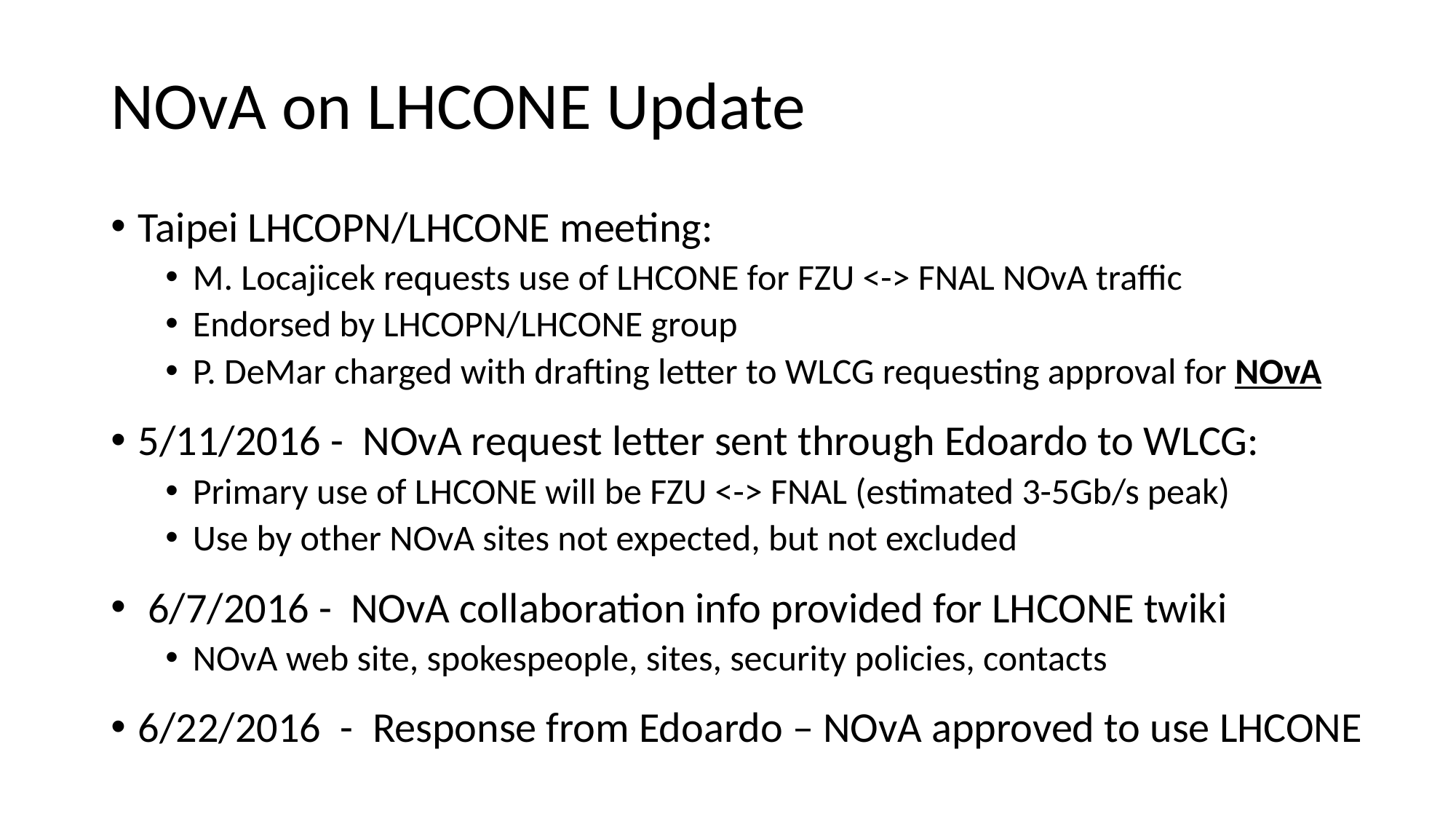

# NOvA on LHCONE Update
Taipei LHCOPN/LHCONE meeting:
M. Locajicek requests use of LHCONE for FZU <-> FNAL NOvA traffic
Endorsed by LHCOPN/LHCONE group
P. DeMar charged with drafting letter to WLCG requesting approval for NOvA
5/11/2016 -  NOvA request letter sent through Edoardo to WLCG:
Primary use of LHCONE will be FZU <-> FNAL (estimated 3-5Gb/s peak)
Use by other NOvA sites not expected, but not excluded
 6/7/2016 -  NOvA collaboration info provided for LHCONE twiki
NOvA web site, spokespeople, sites, security policies, contacts
6/22/2016  -  Response from Edoardo – NOvA approved to use LHCONE